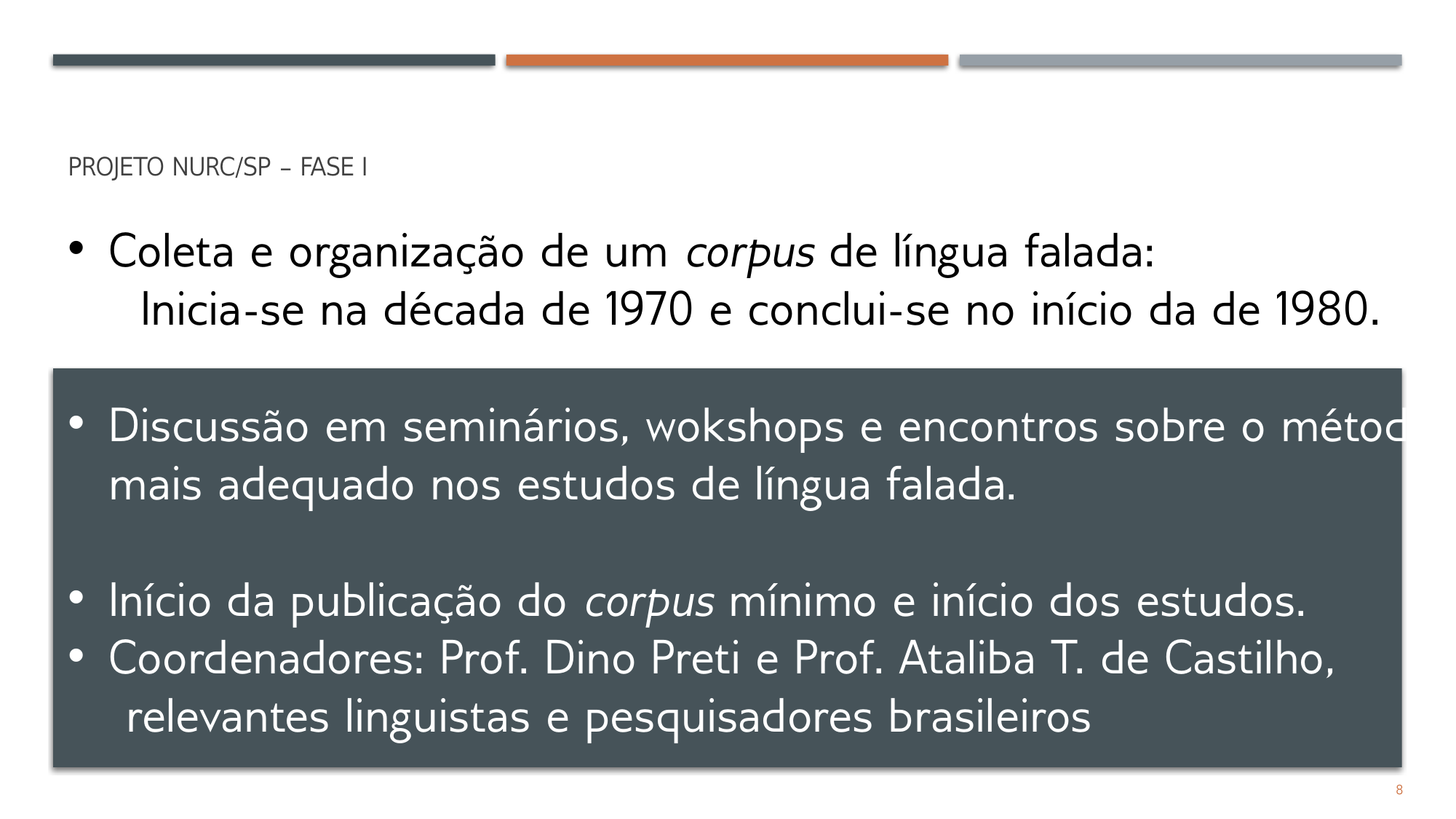

# Projeto Nurc/SP – FASE I
Coleta e organização de um corpus de língua falada:
     Inicia-se na década de 1970 e conclui-se no início da de 1980.

Discussão em seminários, wokshops e encontros sobre o método mais adequado nos estudos de língua falada.

Início da publicação do corpus mínimo e início dos estudos.
Coordenadores: Prof. Dino Preti e Prof. Ataliba T. de Castilho,
    relevantes linguistas e pesquisadores brasileiros

8